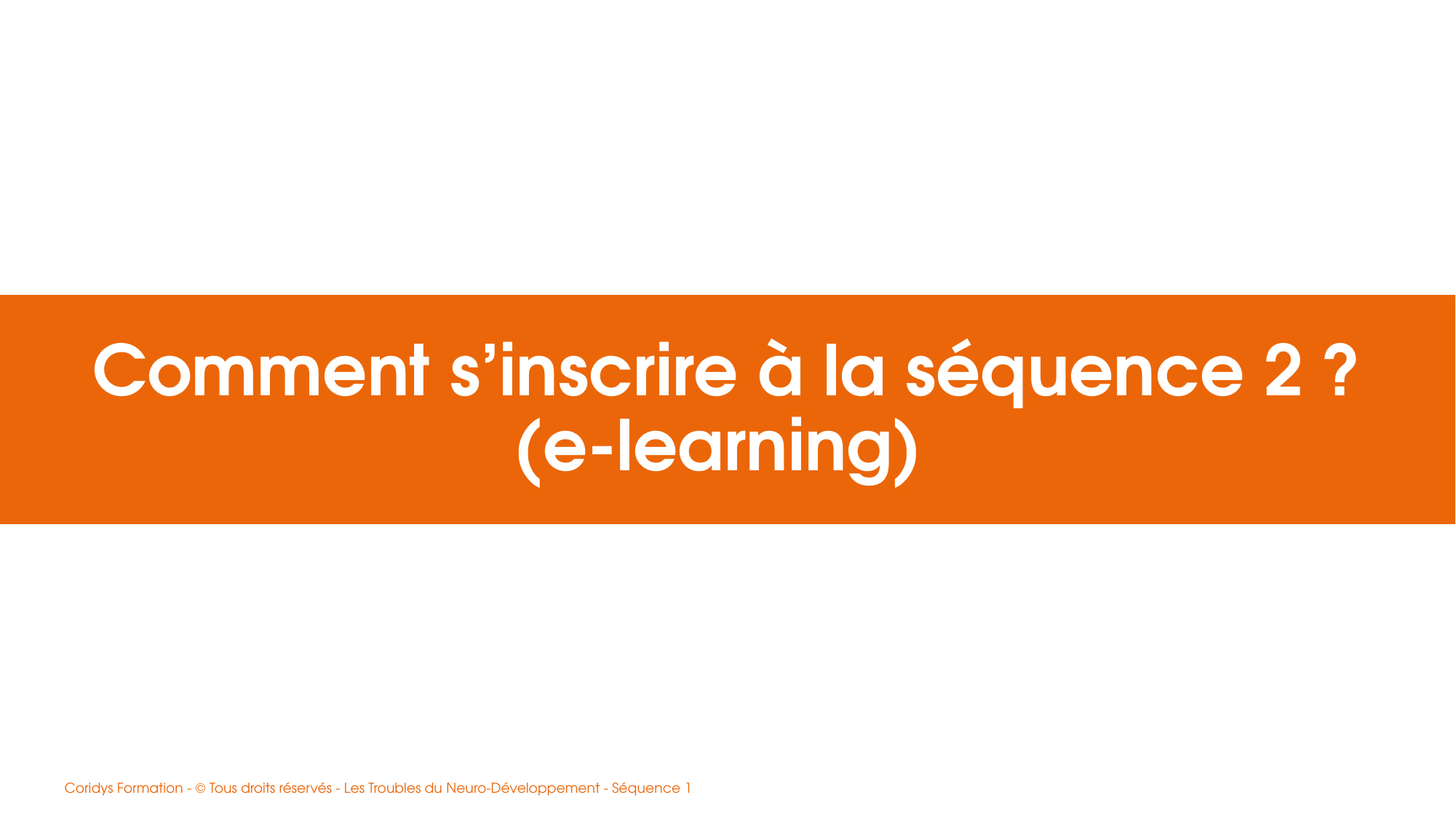

Comment s’inscrire à la séquence 2 ?
 (e-learning)